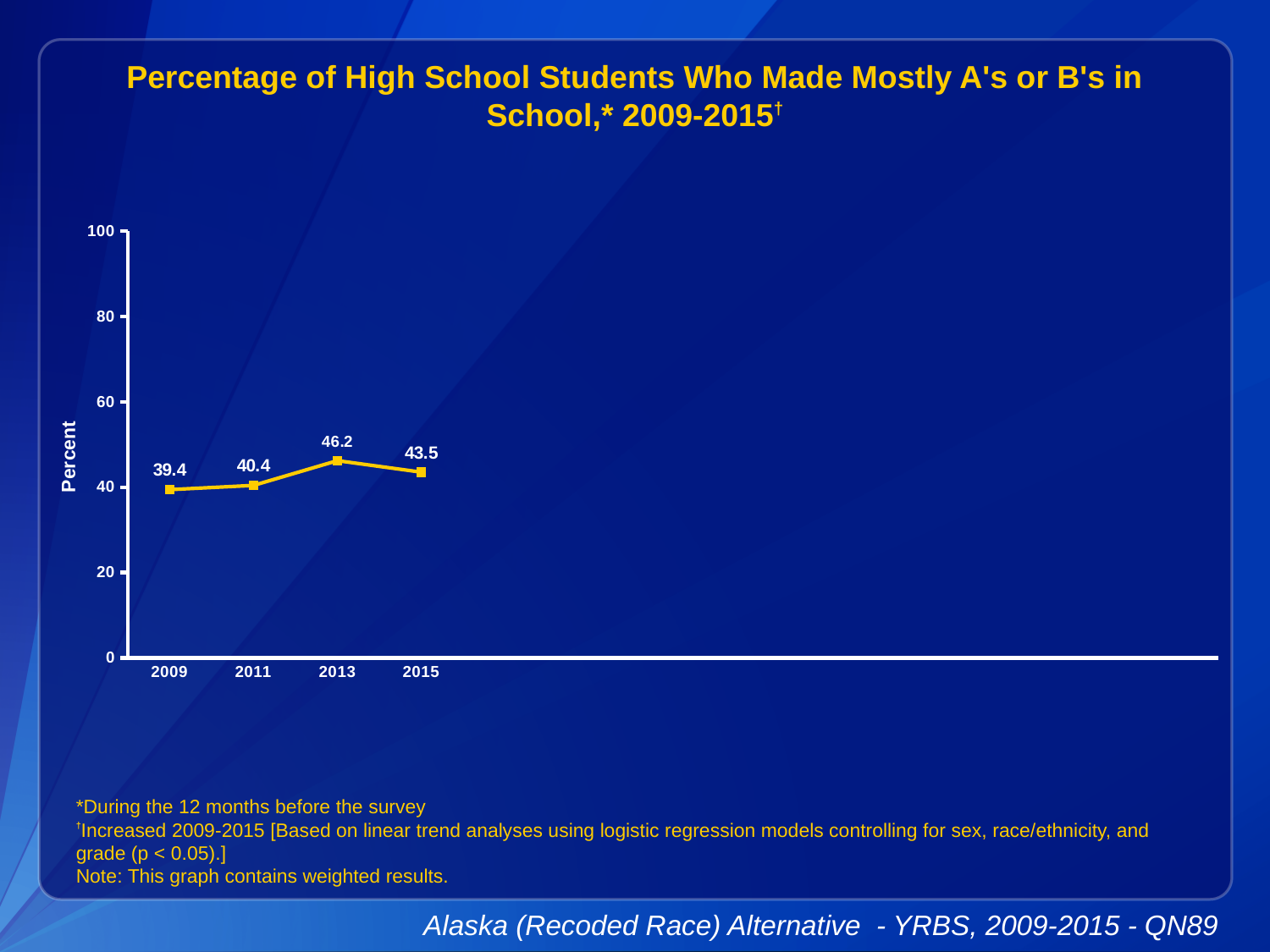

Percentage of High School Students Who Made Mostly A's or B's in School,* 2009-2015†

### Chart

| Category | Series 1 |
|---|---|
| 2009 | 39.4 |
| 2011 | 40.4 |
| 2013 | 46.2 |
| 2015 | 43.5 |
|  | None |
|  | None |
|  | None |
|  | None |
|  | None |
|  | None |
|  | None |
|  | None |
|  | None |
*During the 12 months before the survey
†Increased 2009-2015 [Based on linear trend analyses using logistic regression models controlling for sex, race/ethnicity, and grade (p < 0.05).]
Note: This graph contains weighted results.
Alaska (Recoded Race) Alternative  - YRBS, 2009-2015 - QN89